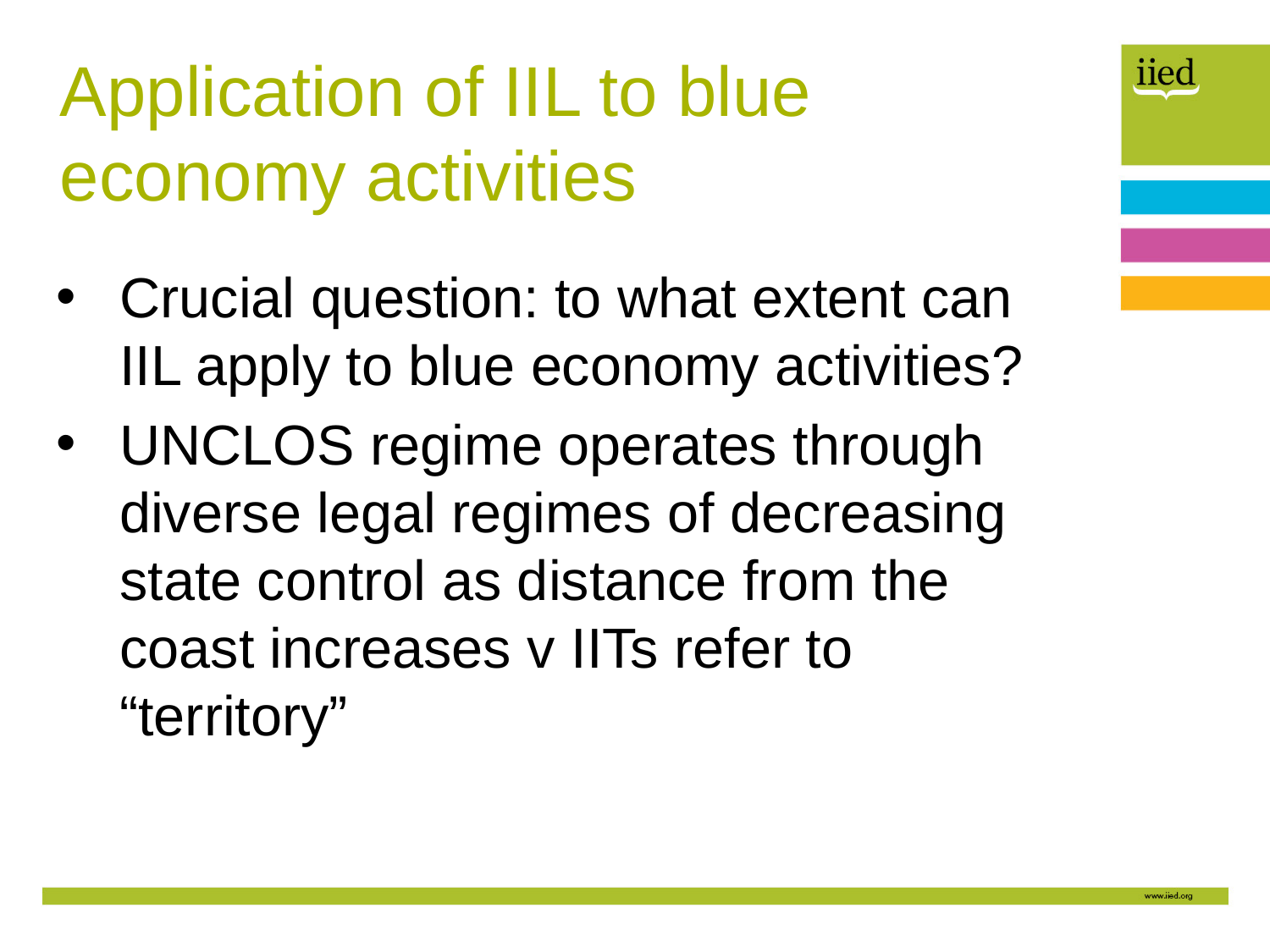

# Application of IIL to blue economy activities
Crucial question: to what extent can IIL apply to blue economy activities?
UNCLOS regime operates through diverse legal regimes of decreasing state control as distance from the coast increases v IITs refer to “territory”